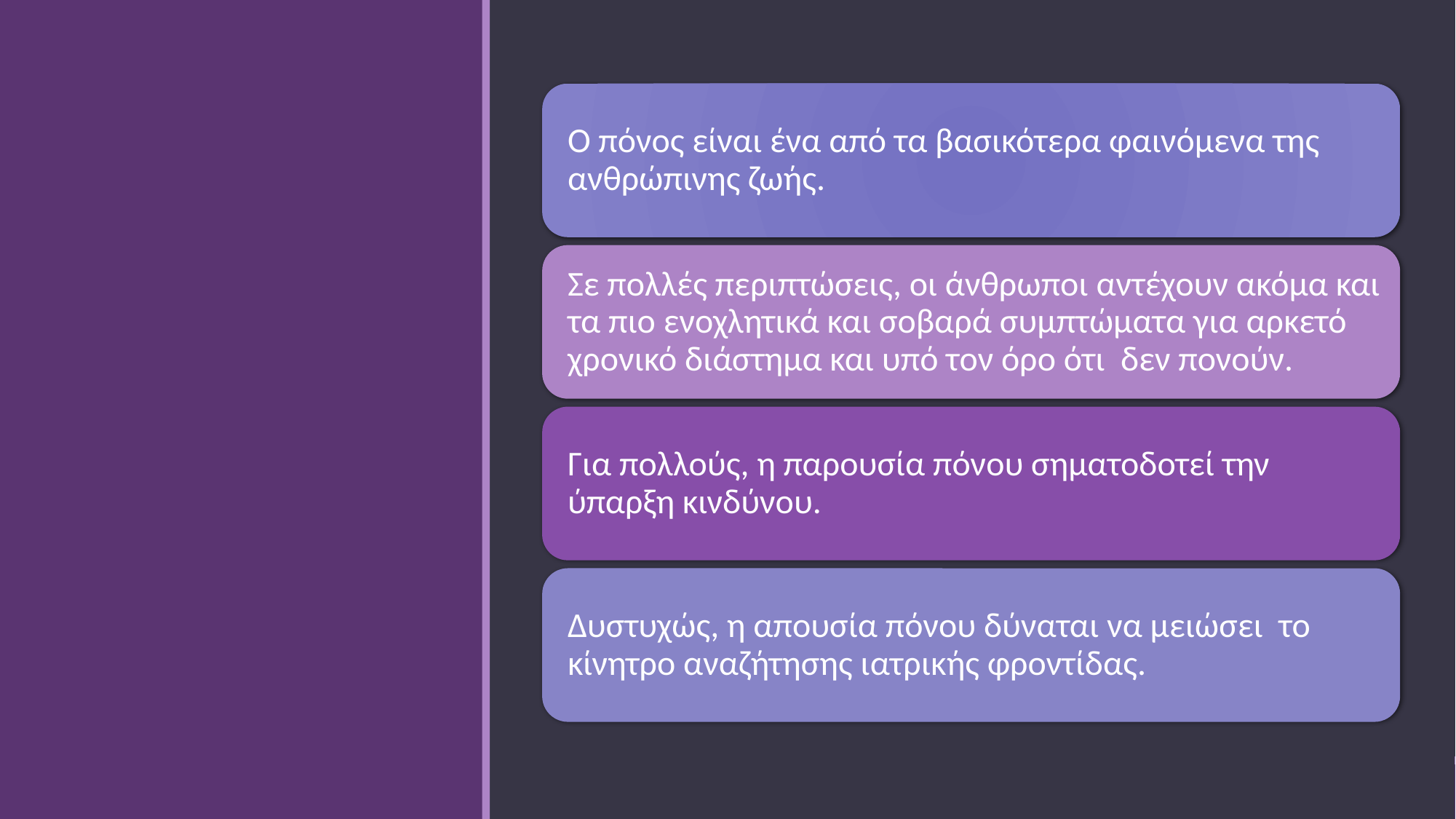

Ο πόνος είναι ένα από τα βασικότερα φαινόμενα της ανθρώπινης ζωής.
Σε πολλές περιπτώσεις, οι άνθρωποι αντέχουν ακόμα και τα πιο ενοχλητικά και σοβαρά συμπτώματα για αρκετό χρονικό διάστημα και υπό τον όρο ότι  δεν πονούν.
Για πολλούς, η παρουσία πόνου σηματοδοτεί την ύπαρξη κινδύνου.
Δυστυχώς, η απουσία πόνου δύναται να μειώσει  το κίνητρο αναζήτησης ιατρικής φροντίδας.